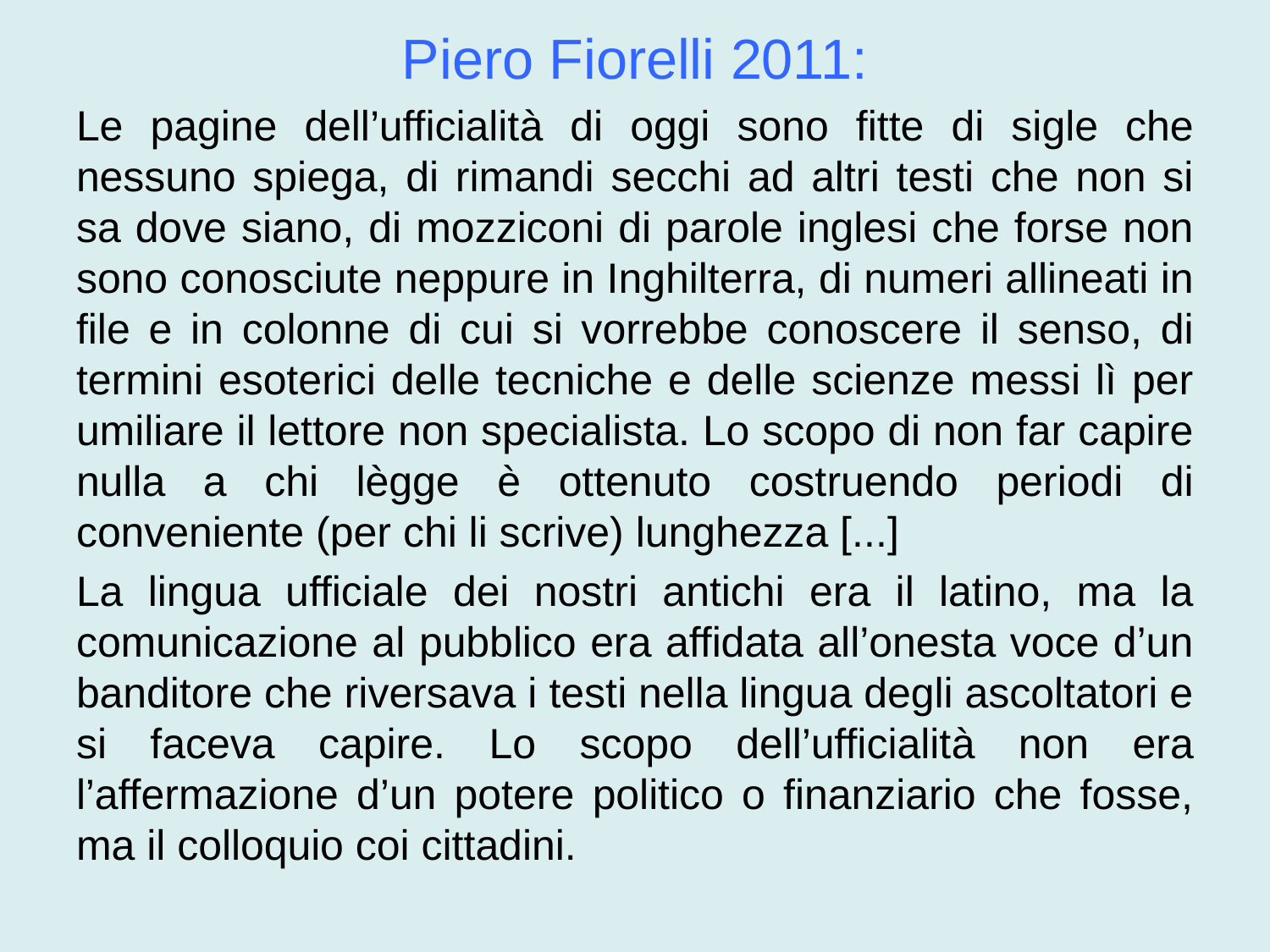

Piero Fiorelli 2011:
Le pagine dell’ufficialità di oggi sono fitte di sigle che nessuno spiega, di rimandi secchi ad altri testi che non si sa dove siano, di mozziconi di parole inglesi che forse non sono conosciute neppure in Inghilterra, di numeri allineati in file e in colonne di cui si vorrebbe conoscere il senso, di termini esoterici delle tecniche e delle scienze messi lì per umiliare il lettore non specialista. Lo scopo di non far capire nulla a chi lègge è ottenuto costruendo periodi di conveniente (per chi li scrive) lunghezza [...]
La lingua ufficiale dei nostri antichi era il latino, ma la comunicazione al pubblico era affidata all’onesta voce d’un banditore che riversava i testi nella lingua degli ascoltatori e si faceva capire. Lo scopo dell’ufficialità non era l’affermazione d’un potere politico o finanziario che fosse, ma il colloquio coi cittadini.